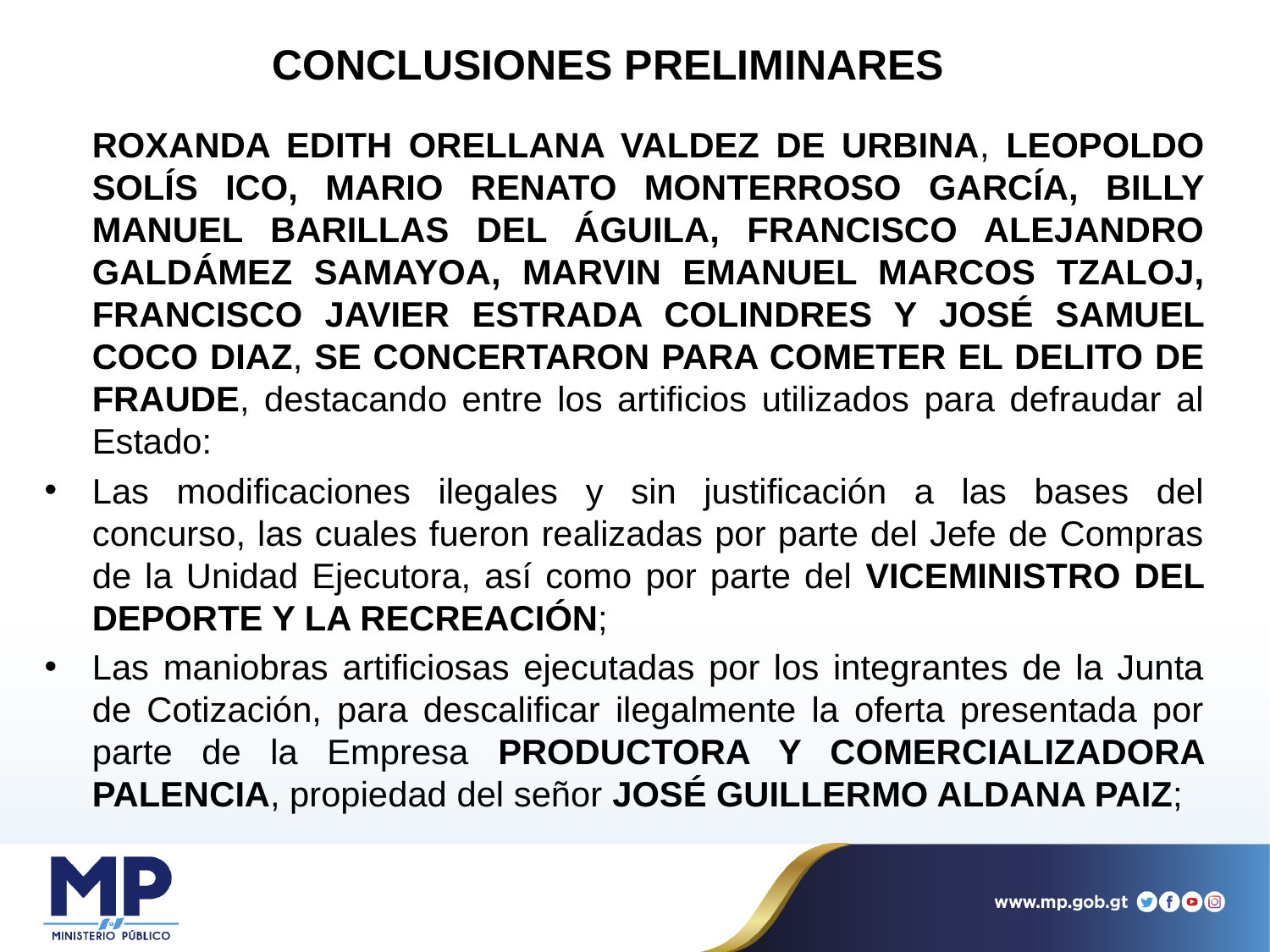

CONCLUSIONES PRELIMINARES
	ROXANDA EDITH ORELLANA VALDEZ DE URBINA, LEOPOLDO SOLÍS ICO, MARIO RENATO MONTERROSO GARCÍA, BILLY MANUEL BARILLAS DEL ÁGUILA, FRANCISCO ALEJANDRO GALDÁMEZ SAMAYOA, MARVIN EMANUEL MARCOS TZALOJ, FRANCISCO JAVIER ESTRADA COLINDRES Y JOSÉ SAMUEL COCO DIAZ, SE CONCERTARON PARA COMETER EL DELITO DE FRAUDE, destacando entre los artificios utilizados para defraudar al Estado:
Las modificaciones ilegales y sin justificación a las bases del concurso, las cuales fueron realizadas por parte del Jefe de Compras de la Unidad Ejecutora, así como por parte del VICEMINISTRO DEL DEPORTE Y LA RECREACIÓN;
Las maniobras artificiosas ejecutadas por los integrantes de la Junta de Cotización, para descalificar ilegalmente la oferta presentada por parte de la Empresa PRODUCTORA Y COMERCIALIZADORA PALENCIA, propiedad del señor JOSÉ GUILLERMO ALDANA PAIZ;